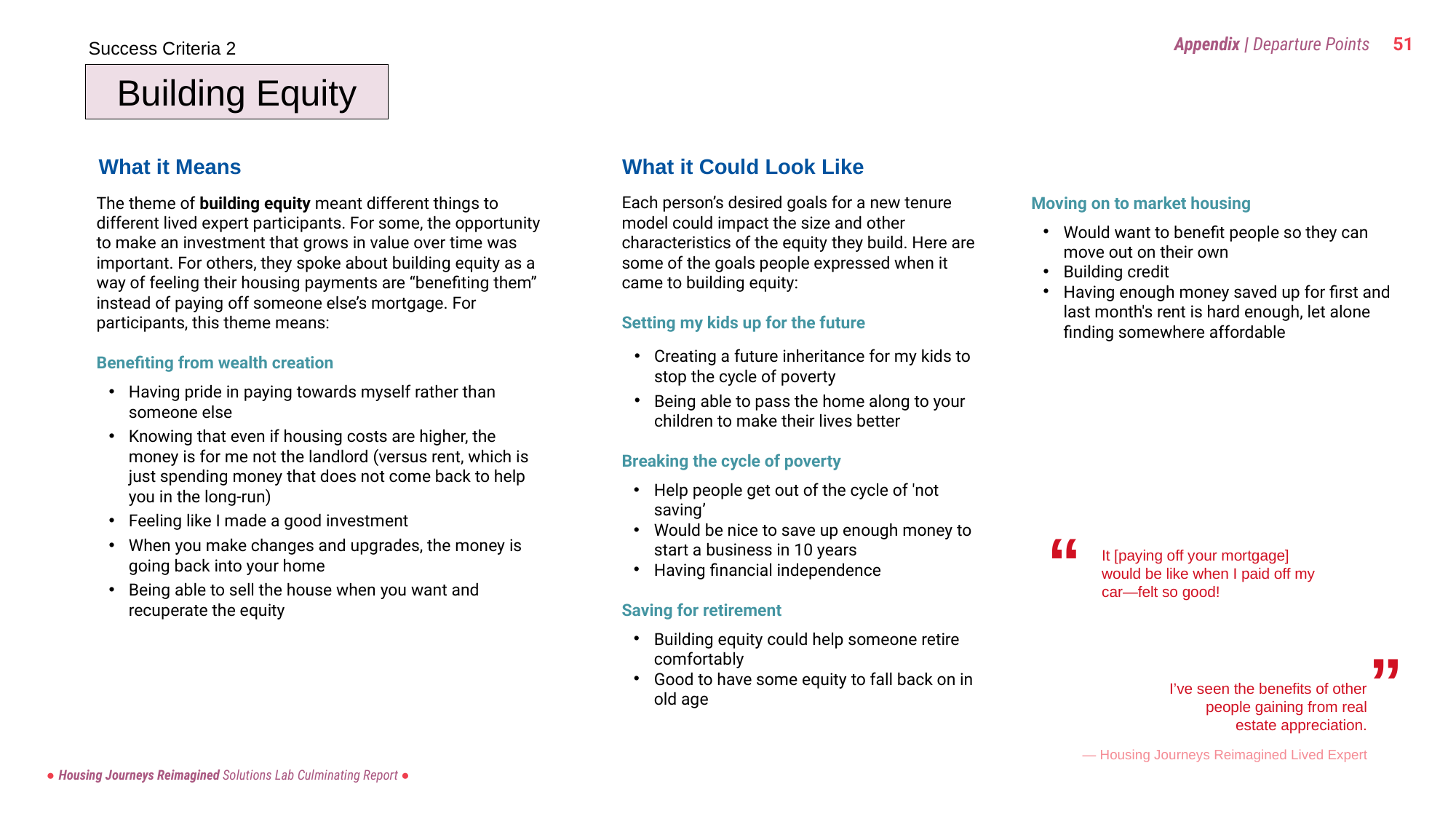

Appendix | Departure Points

51
Success Criteria 2
Building Equity
What it Could Look Like
What it Means
The theme of building equity meant different things to different lived expert participants. For some, the opportunity to make an investment that grows in value over time was important. For others, they spoke about building equity as a way of feeling their housing payments are “benefiting them” instead of paying off someone else’s mortgage. For participants, this theme means:

Benefiting from wealth creation
Having pride in paying towards myself rather than someone else
Knowing that even if housing costs are higher, the money is for me not the landlord (versus rent, which is just spending money that does not come back to help you in the long-run)
Feeling like I made a good investment
When you make changes and upgrades, the money is going back into your home
Being able to sell the house when you want and recuperate the equity

Each person’s desired goals for a new tenure model could impact the size and other characteristics of the equity they build. Here are some of the goals people expressed when it came to building equity:

Setting my kids up for the future
Creating a future inheritance for my kids to stop the cycle of poverty
Being able to pass the home along to your children to make their lives better

Breaking the cycle of poverty
Help people get out of the cycle of 'not saving’
Would be nice to save up enough money to start a business in 10 years
Having financial independence

Saving for retirement
Building equity could help someone retire comfortably
Good to have some equity to fall back on in old age
Moving on to market housing
Would want to benefit people so they can move out on their own
Building credit
Having enough money saved up for first and last month's rent is hard enough, let alone finding somewhere affordable
“
It [paying off your mortgage] would be like when I paid off my car—felt so good!
”
I’ve seen the benefits of other people gaining from real estate appreciation.
— Housing Journeys Reimagined Lived Expert
● Housing Journeys Reimagined Solutions Lab Culminating Report ●